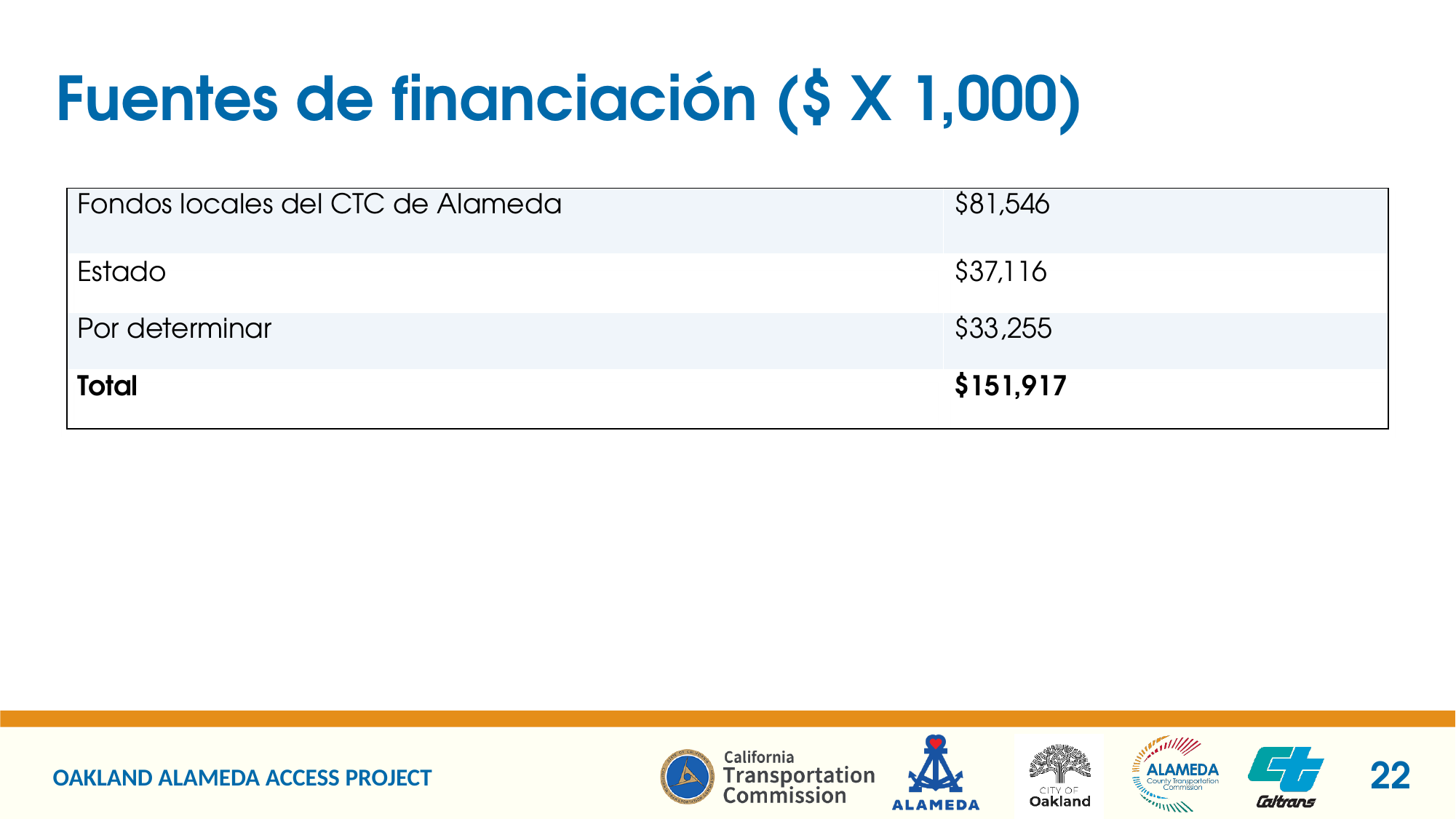

# Fuentes de financiación ($ X 1,000)

| Fondos locales del CTC de Alameda | $81,546 |
| --- | --- |
| Estado | $37,116 |
| Por determinar | $33,255 |
| Total | $151,917 |
|  |
| --- |